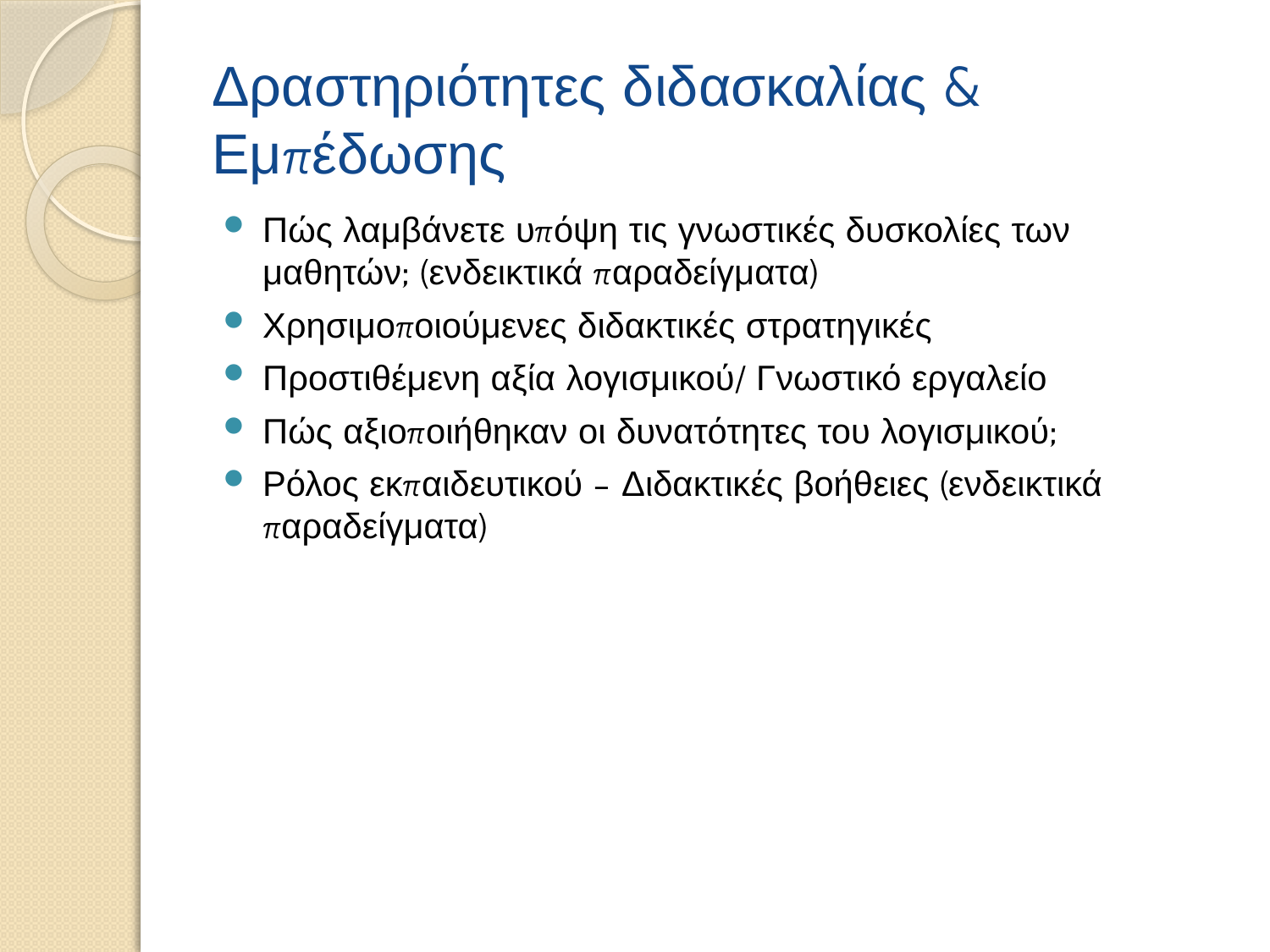

# Δραστηριότητες διδασκαλίας & Εμπέδωσης
Πώς λαμβάνετε υπόψη τις γνωστικές δυσκολίες των μαθητών; (ενδεικτικά παραδείγματα)
Χρησιμοποιούμενες διδακτικές στρατηγικές
Προστιθέμενη αξία λογισμικού/ Γνωστικό εργαλείο
Πώς αξιοποιήθηκαν οι δυνατότητες του λογισμικού;
Ρόλος εκπαιδευτικού – Διδακτικές βοήθειες (ενδεικτικά παραδείγματα)